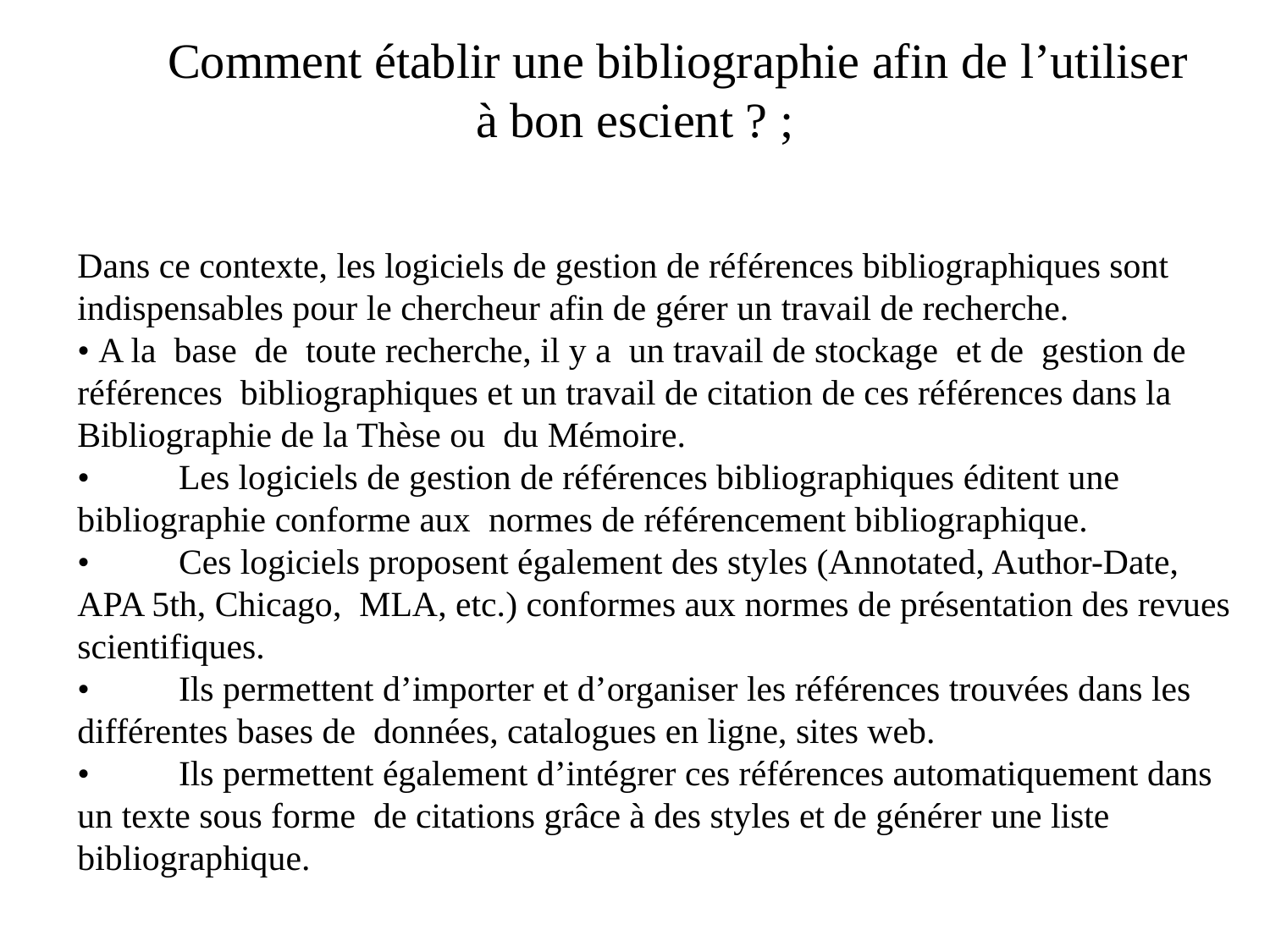

# Comment établir une bibliographie afin de l’utiliser à bon escient ? ;
Dans ce contexte, les logiciels de gestion de références bibliographiques sont indispensables pour le chercheur afin de gérer un travail de recherche.
• A la  base  de  toute recherche, il y a  un travail de stockage  et de  gestion de  références  bibliographiques et un travail de citation de ces références dans la Bibliographie de la Thèse ou  du Mémoire.
•          Les logiciels de gestion de références bibliographiques éditent une bibliographie conforme aux  normes de référencement bibliographique.
•          Ces logiciels proposent également des styles (Annotated, Author-Date, APA 5th, Chicago,  MLA, etc.) conformes aux normes de présentation des revues scientifiques.
•          Ils permettent d’importer et d’organiser les références trouvées dans les différentes bases de  données, catalogues en ligne, sites web.
•          Ils permettent également d’intégrer ces références automatiquement dans un texte sous forme  de citations grâce à des styles et de générer une liste bibliographique.